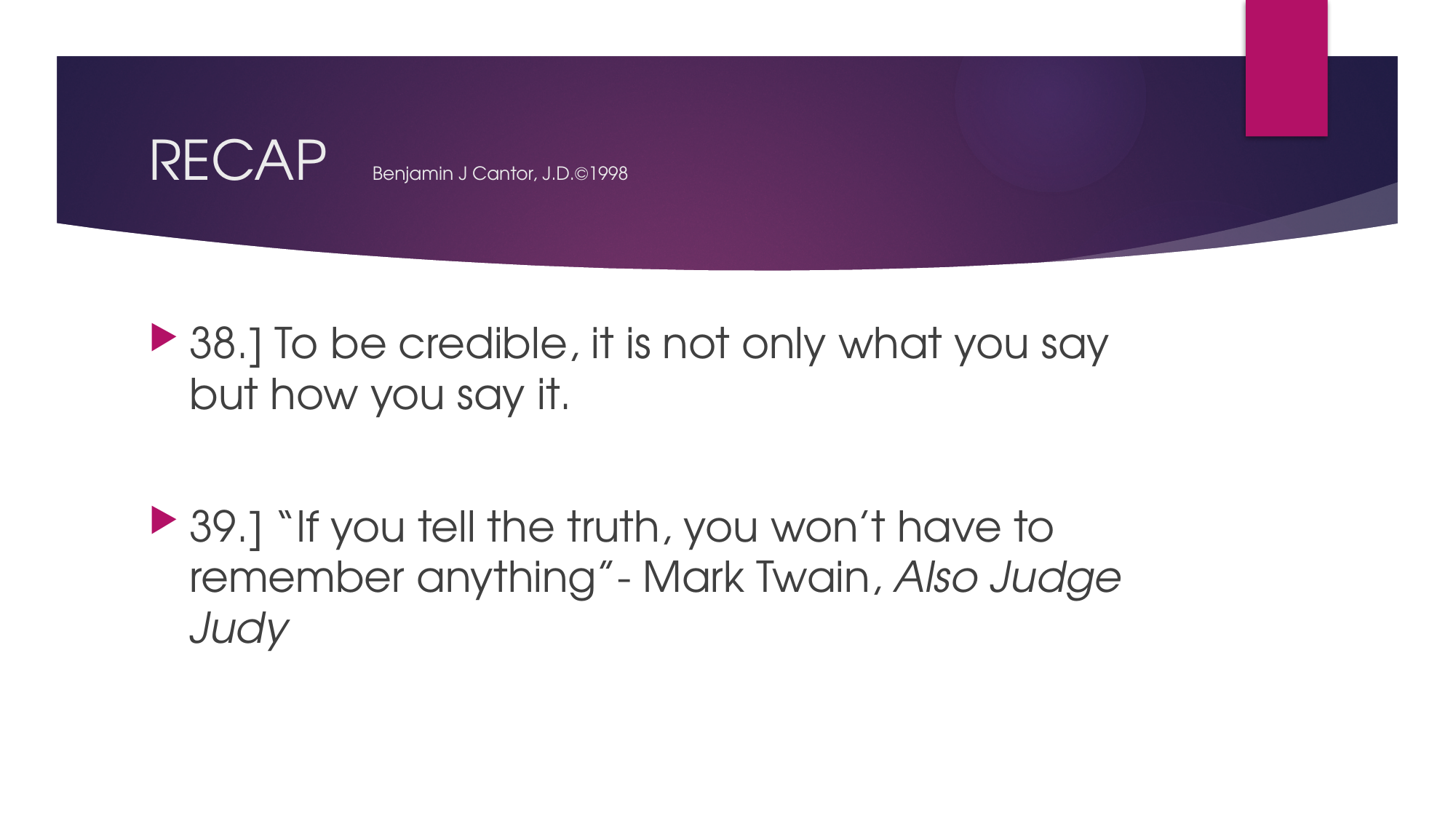

# RECAP   Benjamin J Cantor, J.D.©1998
38.] To be credible, it is not only what you say but how you say it.

39.] “If you tell the truth, you won’t have to remember anything”- Mark Twain, Also Judge Judy